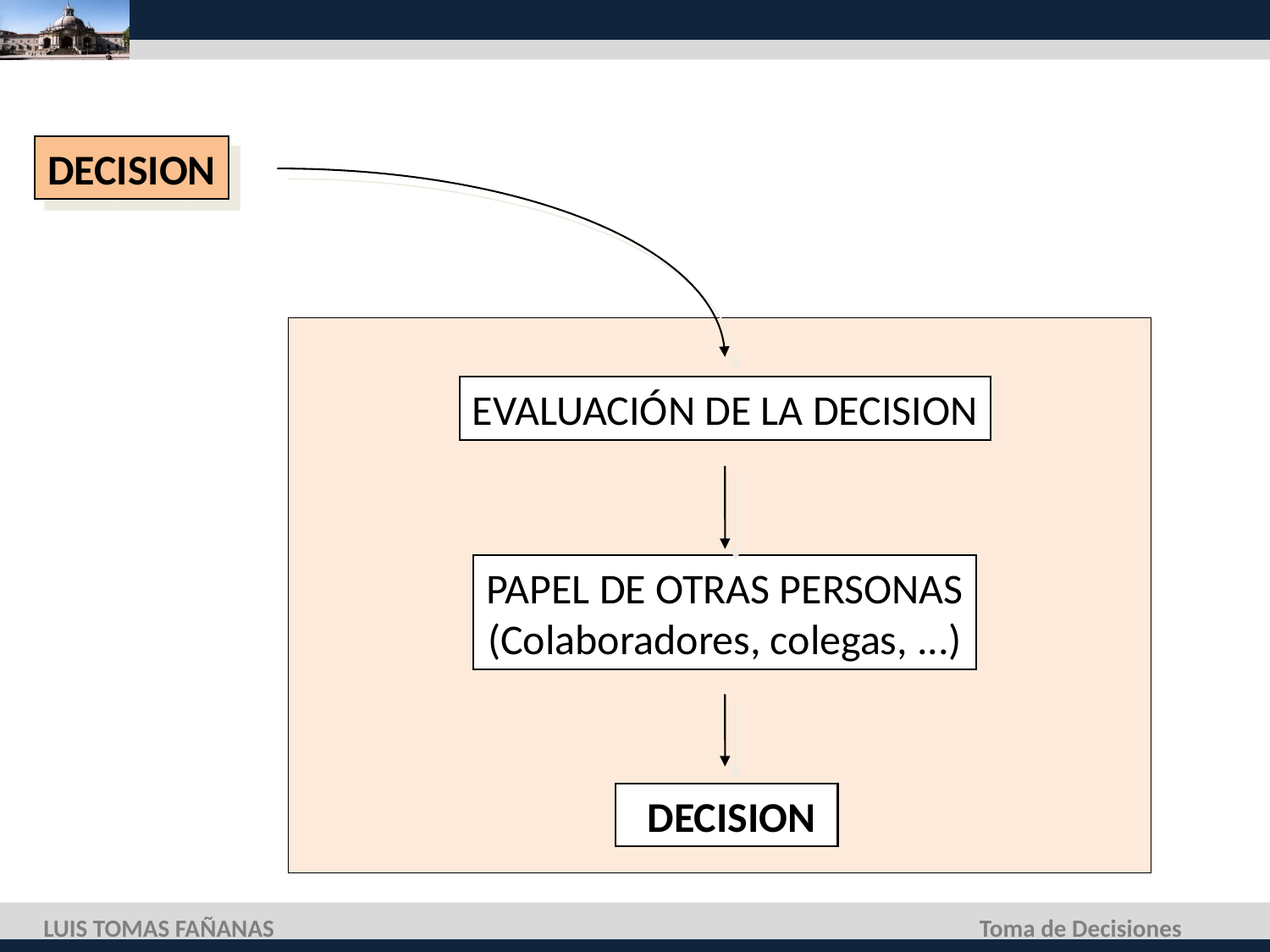

DECISION

EVALUACIÓN DE LA DECISION

PAPEL DE OTRAS PERSONAS
(Colaboradores, colegas, ...)

  DECISION
LUIS TOMAS FAÑANAS
Toma de Decisiones